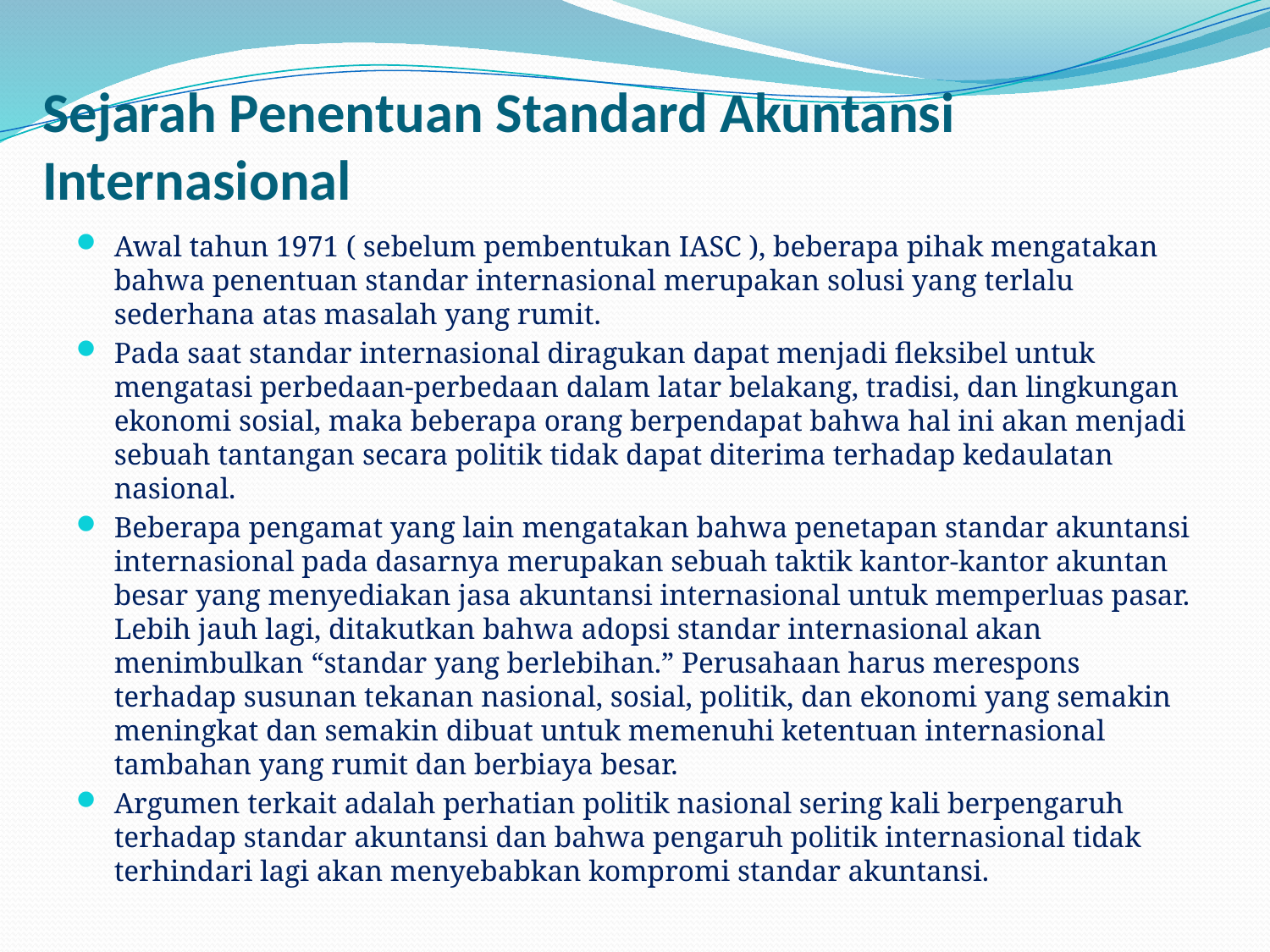

# Sejarah Penentuan Standard Akuntansi Internasional
Awal tahun 1971 ( sebelum pembentukan IASC ), beberapa pihak mengatakan bahwa penentuan standar internasional merupakan solusi yang terlalu sederhana atas masalah yang rumit.
Pada saat standar internasional diragukan dapat menjadi fleksibel untuk mengatasi perbedaan-perbedaan dalam latar belakang, tradisi, dan lingkungan ekonomi sosial, maka beberapa orang berpendapat bahwa hal ini akan menjadi sebuah tantangan secara politik tidak dapat diterima terhadap kedaulatan nasional.
Beberapa pengamat yang lain mengatakan bahwa penetapan standar akuntansi internasional pada dasarnya merupakan sebuah taktik kantor-kantor akuntan besar yang menyediakan jasa akuntansi internasional untuk memperluas pasar. Lebih jauh lagi, ditakutkan bahwa adopsi standar internasional akan menimbulkan “standar yang berlebihan.” Perusahaan harus merespons terhadap susunan tekanan nasional, sosial, politik, dan ekonomi yang semakin meningkat dan semakin dibuat untuk memenuhi ketentuan internasional tambahan yang rumit dan berbiaya besar.
Argumen terkait adalah perhatian politik nasional sering kali berpengaruh terhadap standar akuntansi dan bahwa pengaruh politik internasional tidak terhindari lagi akan menyebabkan kompromi standar akuntansi.